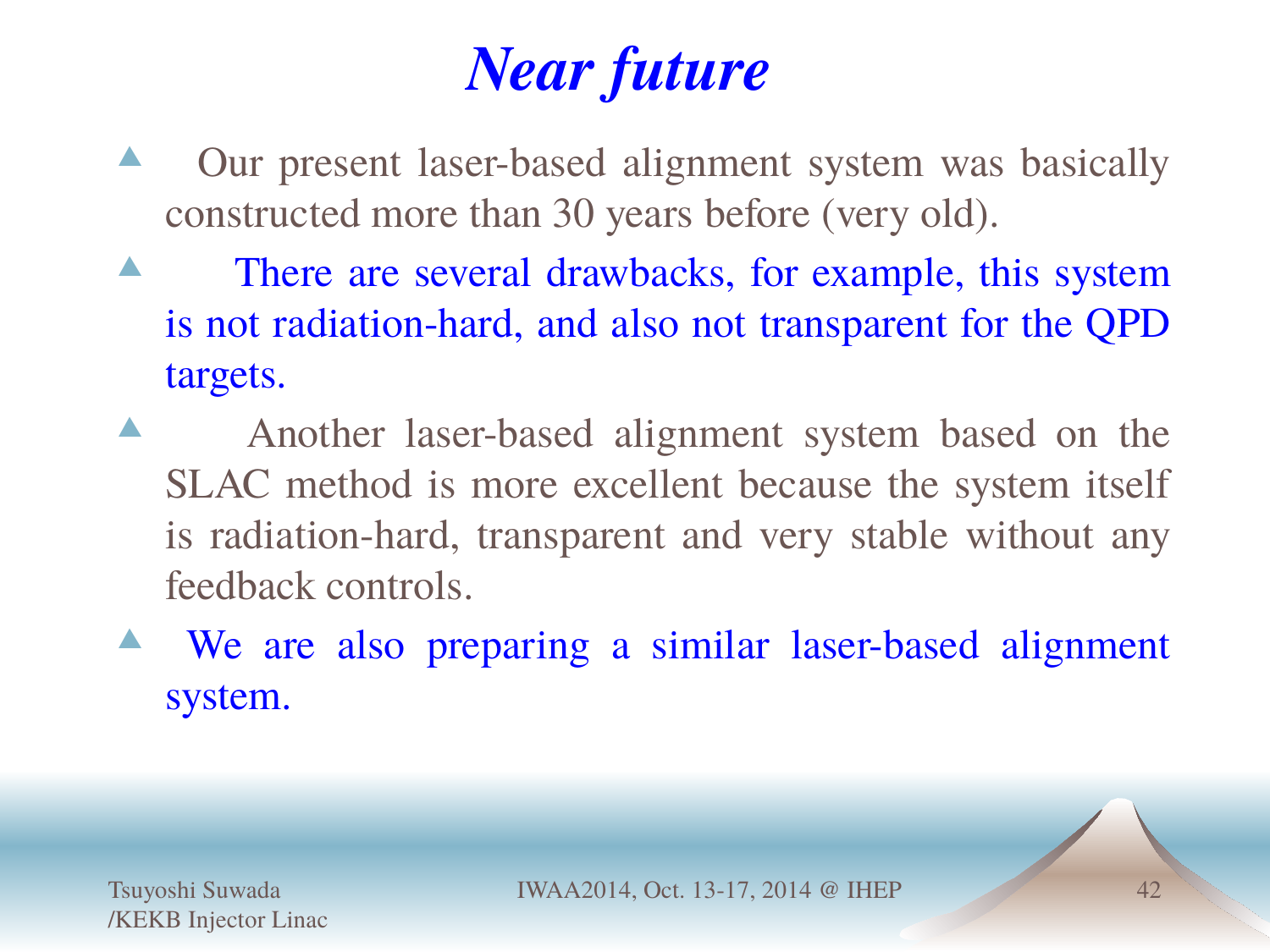

# Near future
  Our present laser-based alignment system was basically constructed more than 30 years before (very old).
　 There are several drawbacks, for example, this system is not radiation-hard, and also not transparent for the QPD targets.
　 Another laser-based alignment system based on the SLAC method is more excellent because the system itself is radiation-hard, transparent and very stable without any feedback controls.
 We are also preparing a similar laser-based alignment system.

Tsuyoshi Suwada /KEKB Injector Linac
IWAA2014, Oct. 13-17, 2014 @ IHEP
42